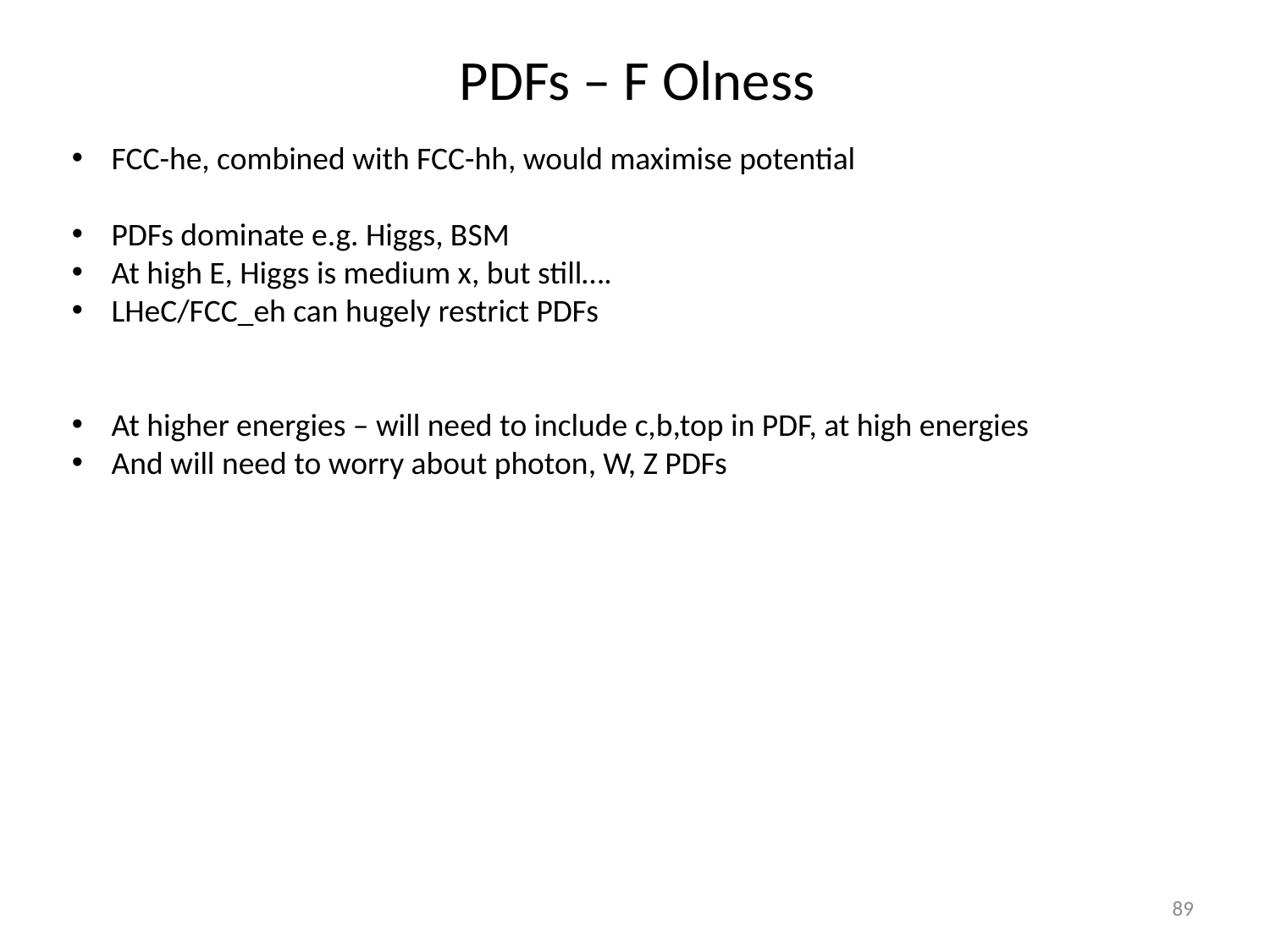

# PDFs – F Olness
FCC-he, combined with FCC-hh, would maximise potential

PDFs dominate e.g. Higgs, BSM
At high E, Higgs is medium x, but still….
LHeC/FCC_eh can hugely restrict PDFs

At higher energies – will need to include c,b,top in PDF, at high energies
And will need to worry about photon, W, Z PDFs
89